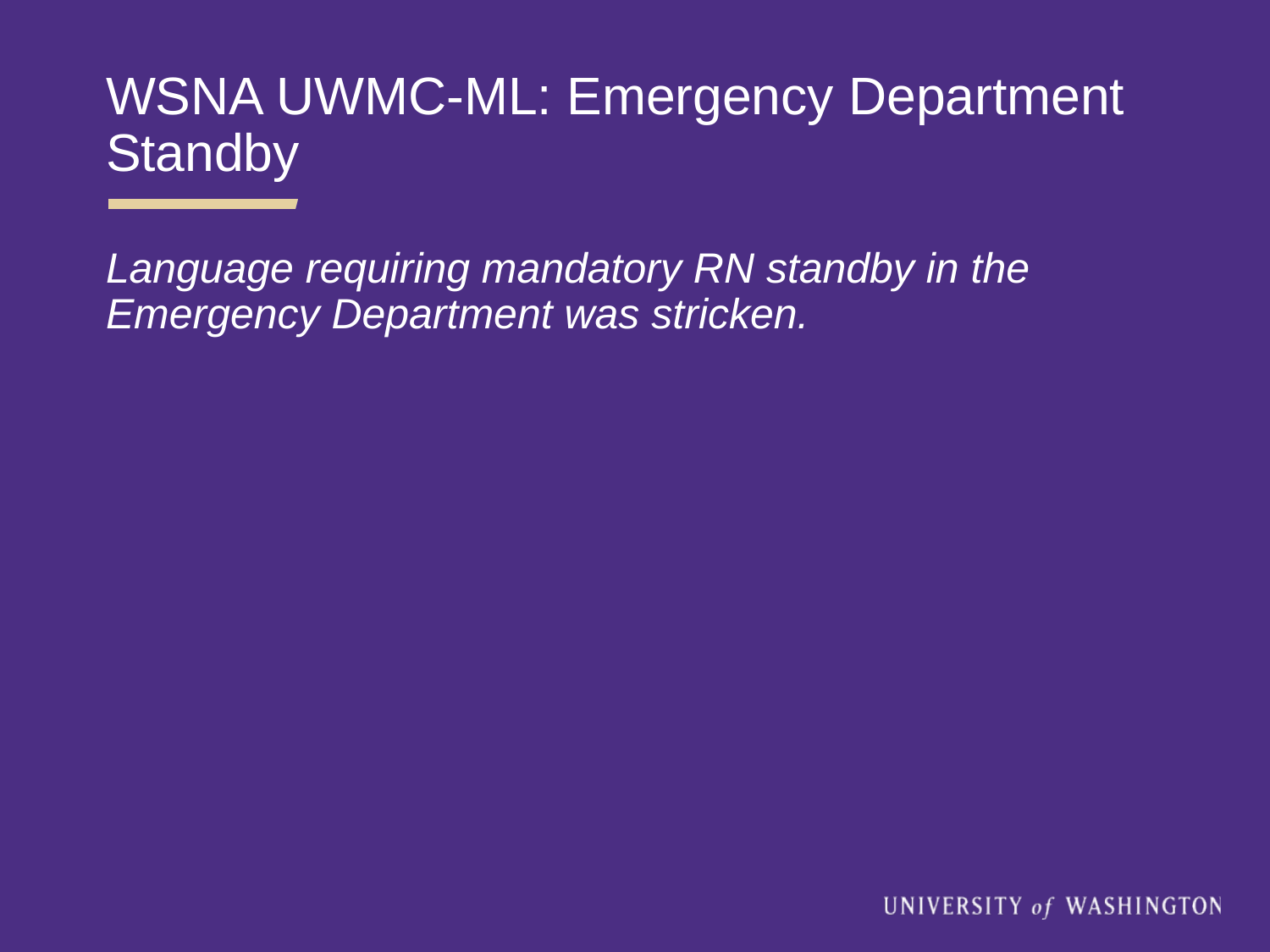

WSNA UWMC-ML: Emergency Department Standby
Language requiring mandatory RN standby in the Emergency Department was stricken.